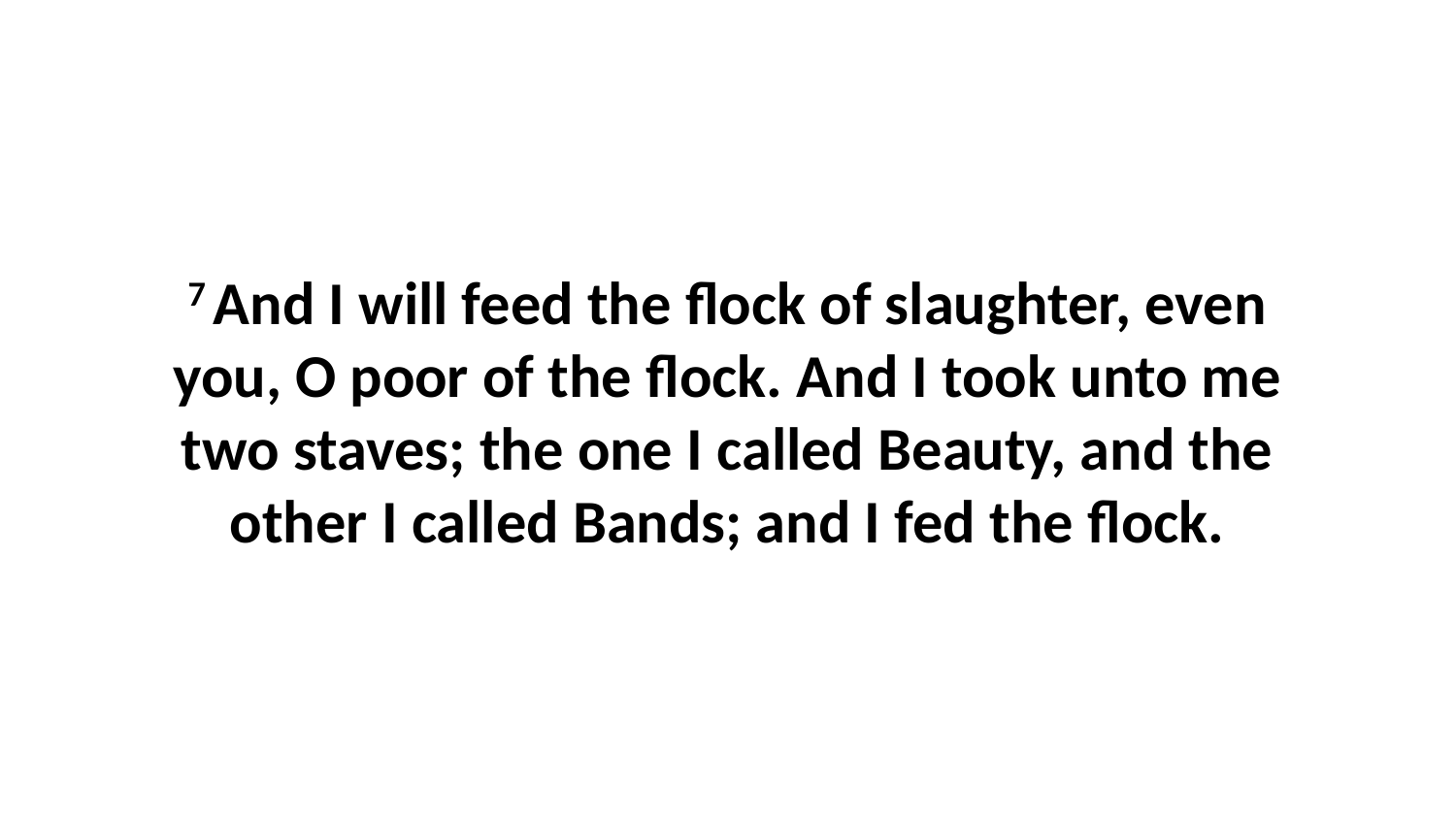

7 And I will feed the flock of slaughter, even you, O poor of the flock. And I took unto me two staves; the one I called Beauty, and the other I called Bands; and I fed the flock.